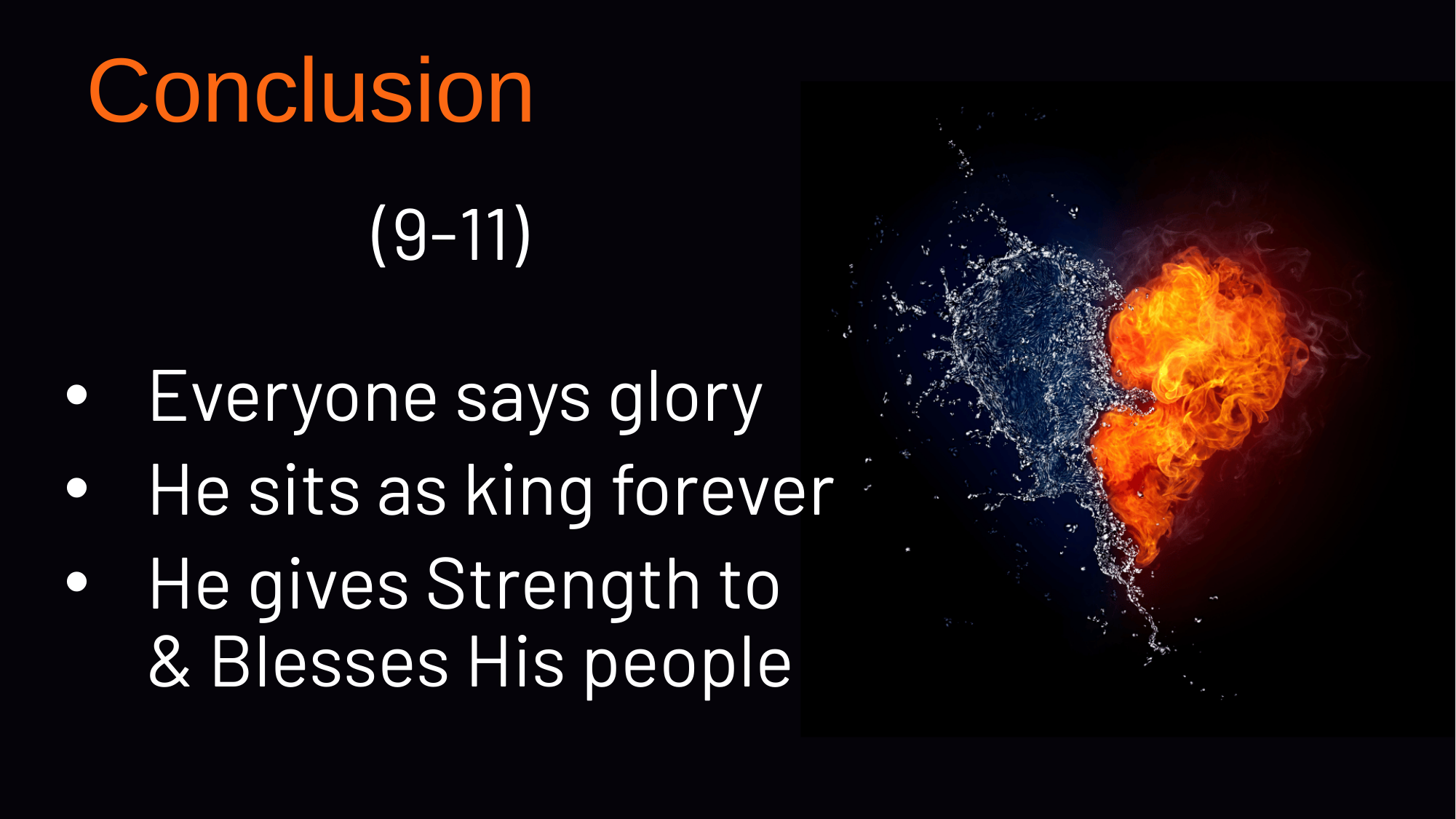

# Conclusion
(9-11)

Everyone says glory
He sits as king forever
He gives Strength to & Blesses His people